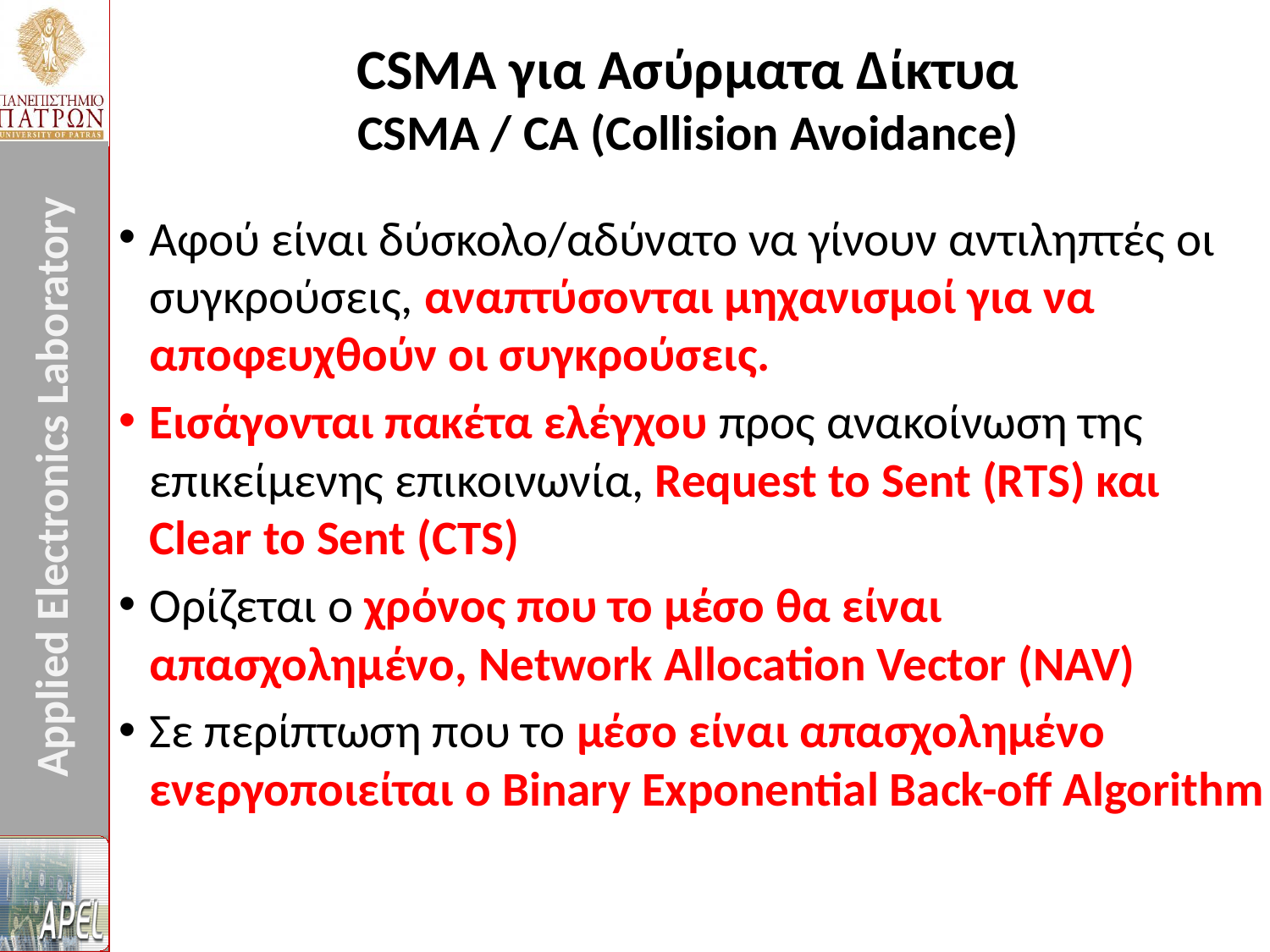

CSMA για Ασύρματα Δίκτυα
CSMA / CA (Collision Avoidance)
Αφού είναι δύσκολο/αδύνατο να γίνουν αντιληπτές οι συγκρούσεις, αναπτύσονται μηχανισμοί για να αποφευχθούν οι συγκρούσεις.
Εισάγονται πακέτα ελέγχου προς ανακοίνωση της επικείμενης επικοινωνία, Request to Sent (RTS) και Clear to Sent (CTS)
Ορίζεται ο χρόνος που το μέσο θα είναι απασχολημένο, Network Allocation Vector (NAV)
Σε περίπτωση που το μέσo είναι απασχολημένο ενεργοποιείται ο Binary Exponential Back-off Algorithm